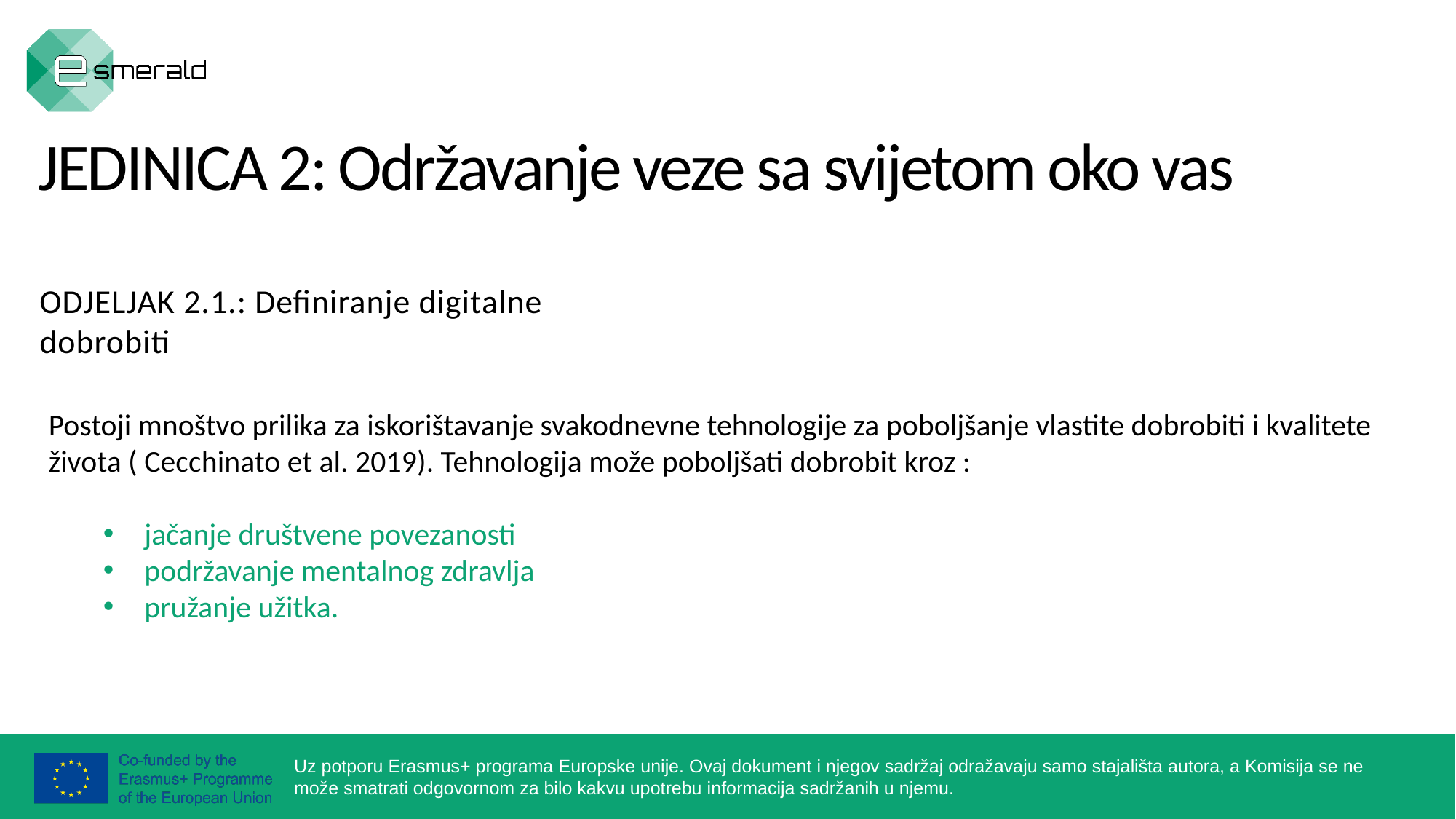

JEDINICA 2: Održavanje veze sa svijetom oko vas

ODJELJAK 2.1.: Definiranje digitalne dobrobiti

Postoji mnoštvo prilika za iskorištavanje svakodnevne tehnologije za poboljšanje vlastite dobrobiti i kvalitete života ( Cecchinato et al. 2019). Tehnologija može poboljšati dobrobit kroz :

jačanje društvene povezanosti
podržavanje mentalnog zdravlja
pružanje užitka.